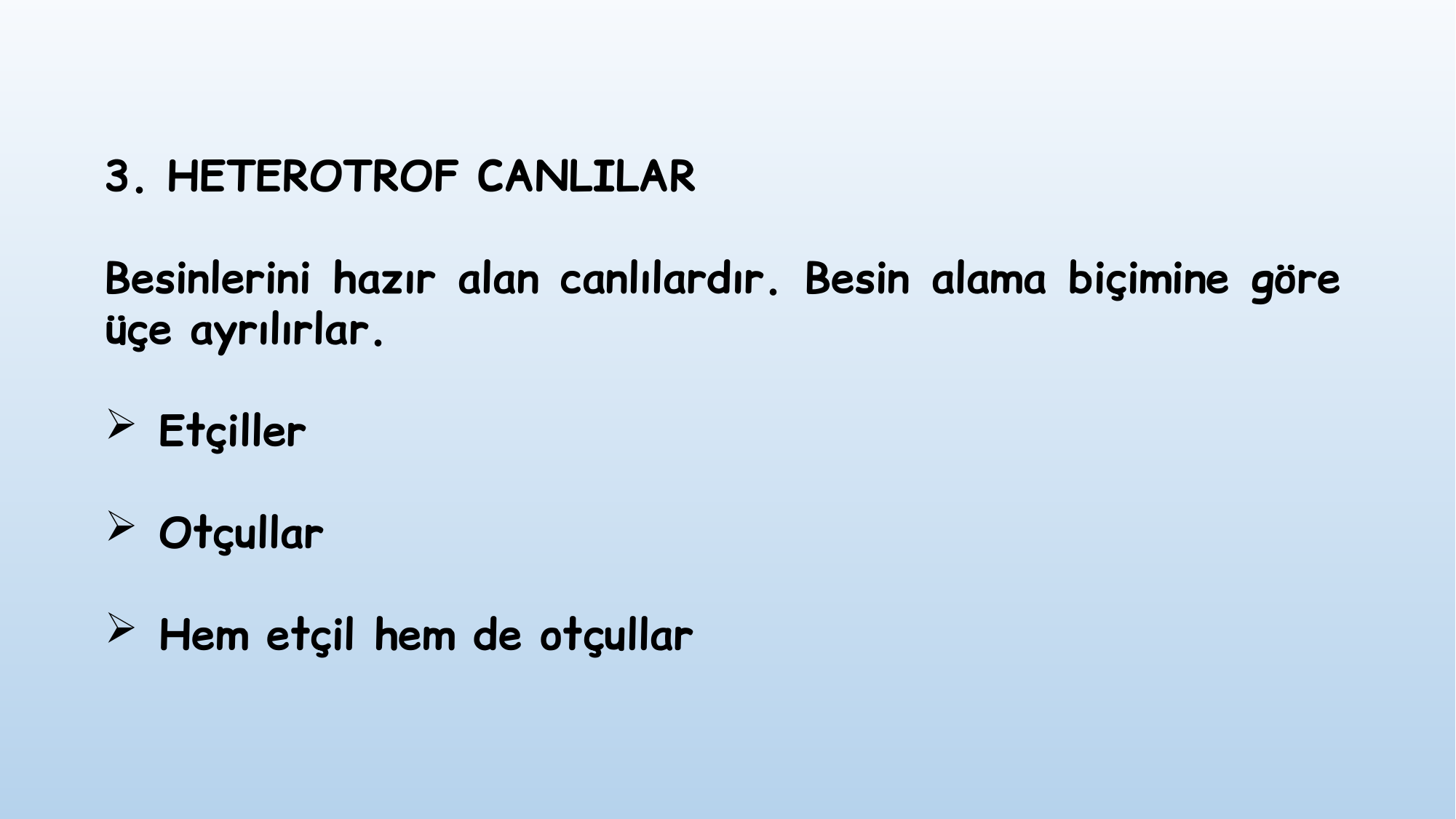

3. HETEROTROF CANLILAR

Besinlerini hazır alan canlılardır. Besin alama biçimine göre üçe ayrılırlar.

Etçiller

Otçullar

Hem etçil hem de otçullar